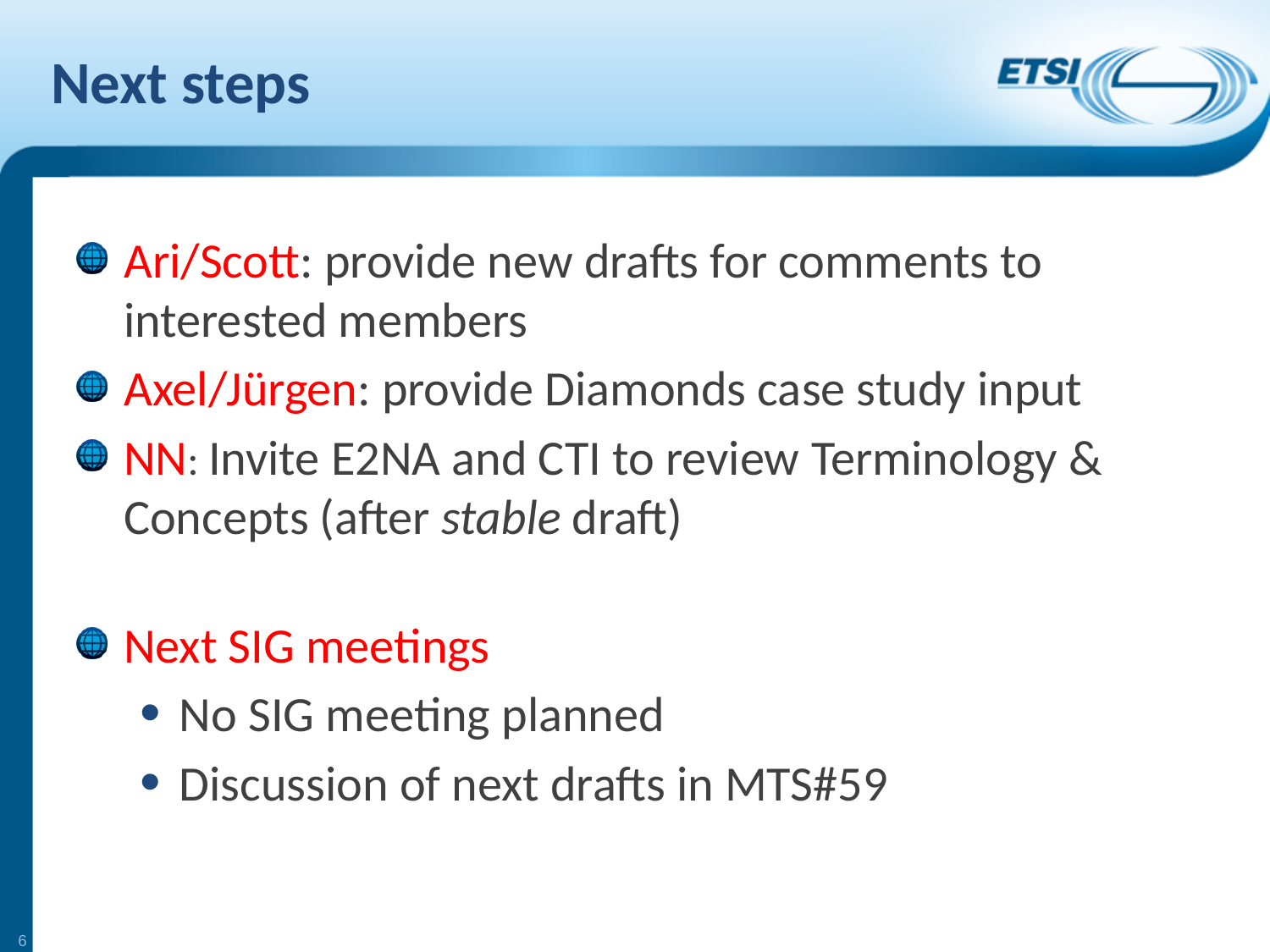

# Next steps
Ari/Scott: provide new drafts for comments to interested members
Axel/Jürgen: provide Diamonds case study input
NN: Invite E2NA and CTI to review Terminology & Concepts (after stable draft)

Next SIG meetings
No SIG meeting planned
Discussion of next drafts in MTS#59
6